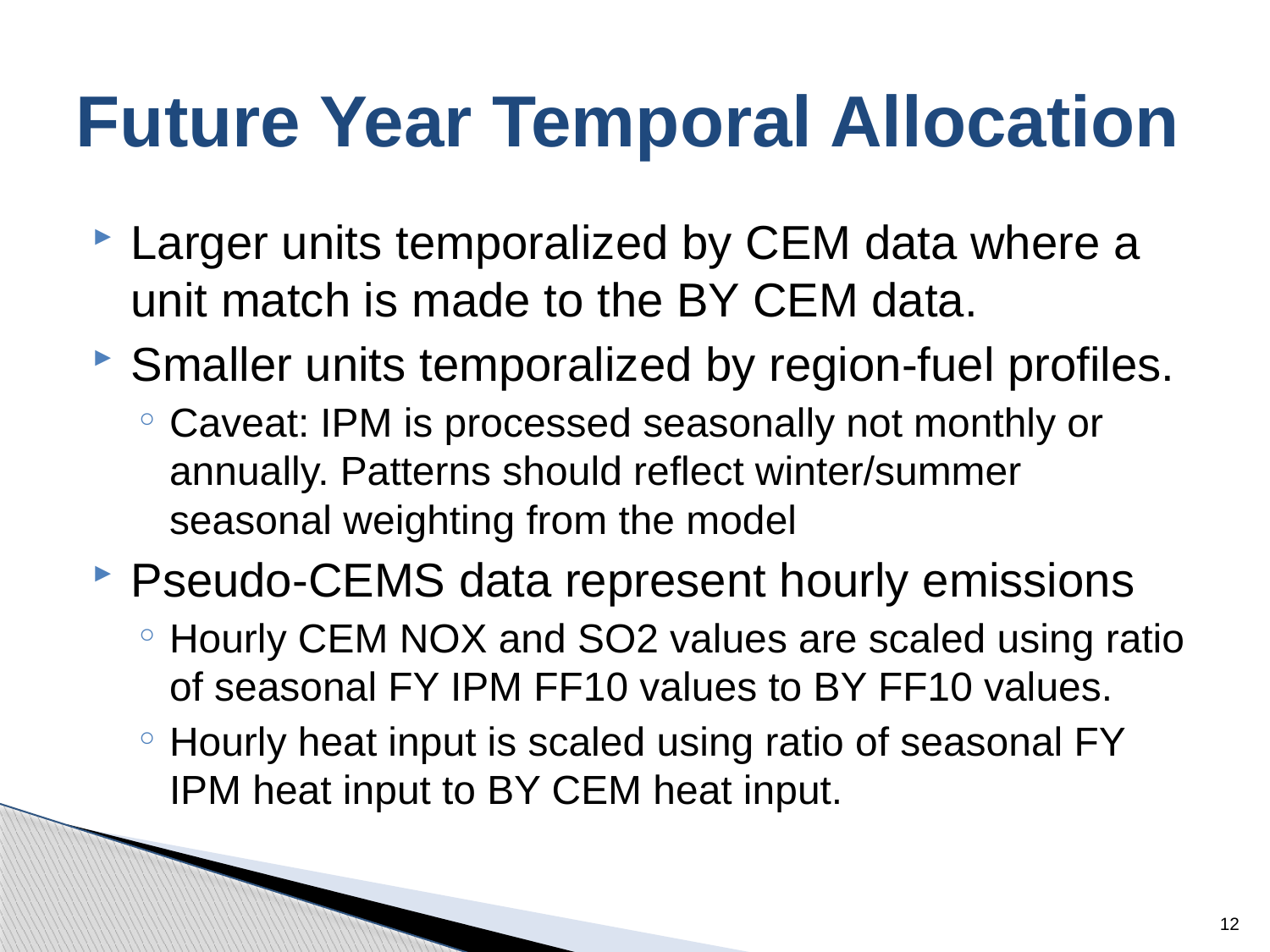

# Future Year Temporal Allocation
Larger units temporalized by CEM data where a unit match is made to the BY CEM data.
Smaller units temporalized by region-fuel profiles.
Caveat: IPM is processed seasonally not monthly or annually. Patterns should reflect winter/summer seasonal weighting from the model
Pseudo-CEMS data represent hourly emissions
Hourly CEM NOX and SO2 values are scaled using ratio of seasonal FY IPM FF10 values to BY FF10 values.
Hourly heat input is scaled using ratio of seasonal FY IPM heat input to BY CEM heat input.

12